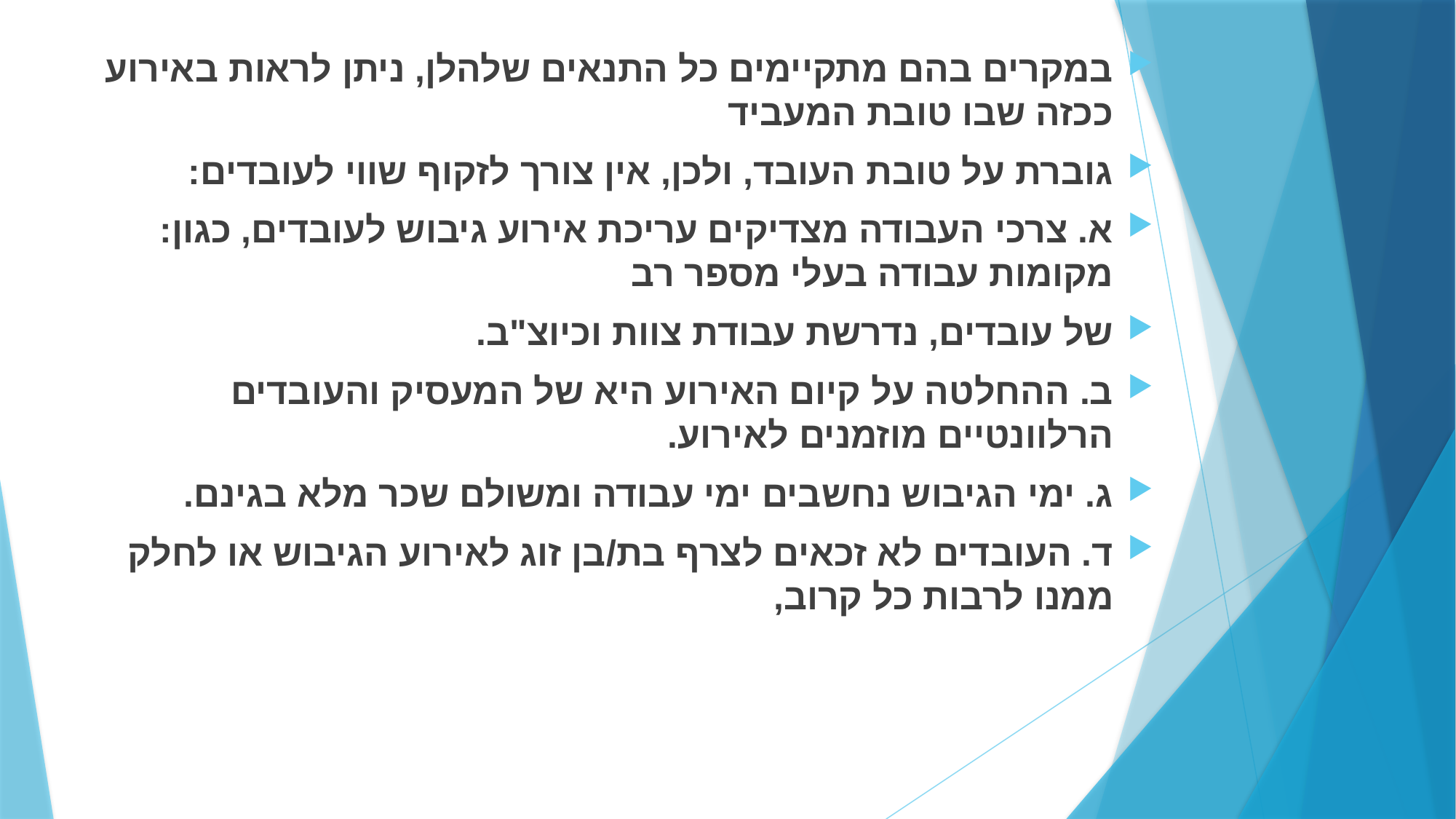

במקרים בהם מתקיימים כל התנאים שלהלן, ניתן לראות באירוע ככזה שבו טובת המעביד
גוברת על טובת העובד, ולכן, אין צורך לזקוף שווי לעובדים:
א. צרכי העבודה מצדיקים עריכת אירוע גיבוש לעובדים, כגון: מקומות עבודה בעלי מספר רב
של עובדים, נדרשת עבודת צוות וכיוצ"ב.
ב. ההחלטה על קיום האירוע היא של המעסיק והעובדים הרלוונטיים מוזמנים לאירוע.
ג. ימי הגיבוש נחשבים ימי עבודה ומשולם שכר מלא בגינם.
ד. העובדים לא זכאים לצרף בת/בן זוג לאירוע הגיבוש או לחלק ממנו לרבות כל קרוב,

#